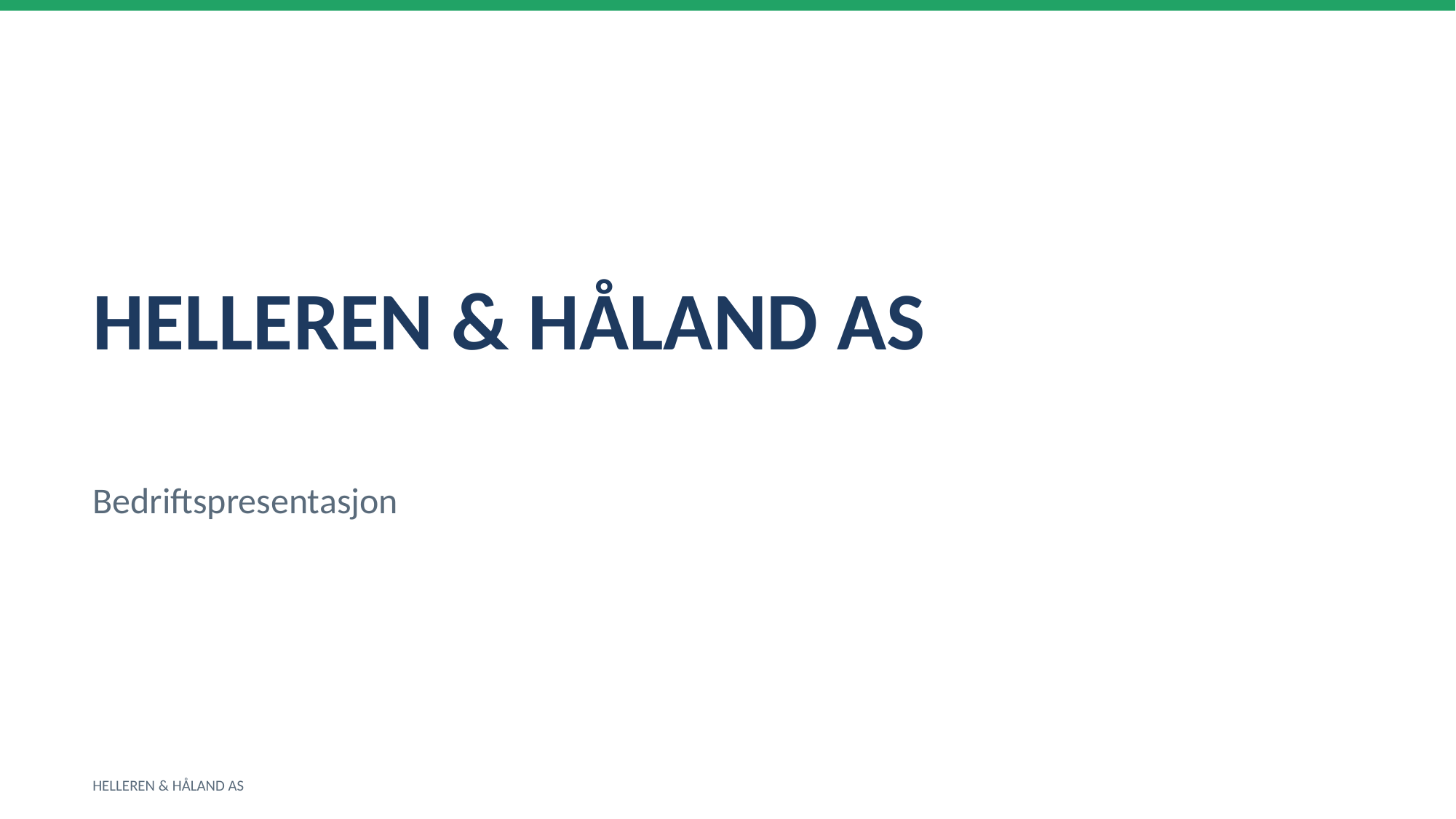

HELLEREN & HÅLAND AS
Bedriftspresentasjon
HELLEREN & HÅLAND AS